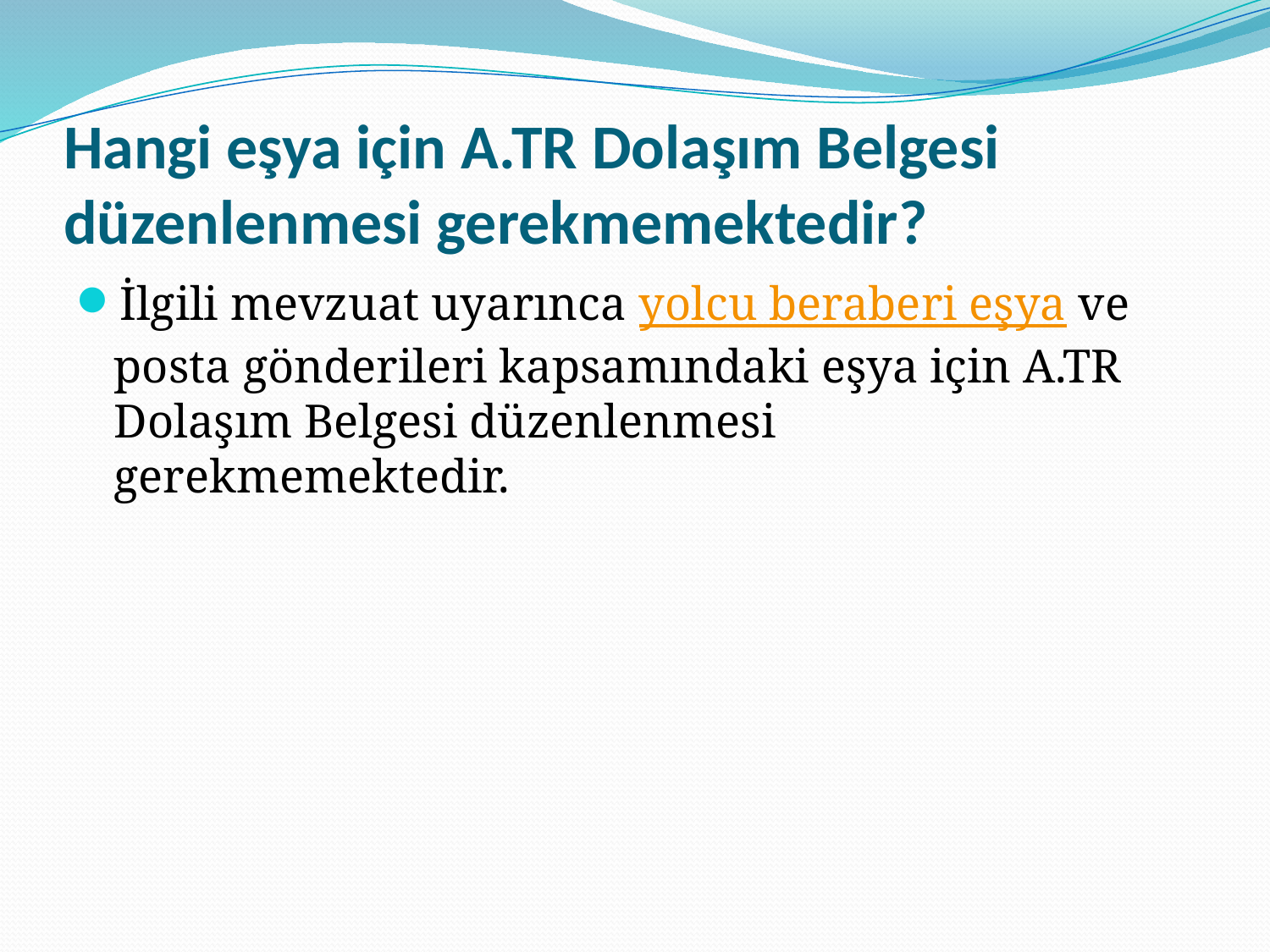

# Hangi eşya için A.TR Dolaşım Belgesi düzenlenmesi gerekmemektedir?
İlgili mevzuat uyarınca yolcu beraberi eşya ve posta gönderileri kapsamındaki eşya için A.TR Dolaşım Belgesi düzenlenmesi gerekmemektedir.